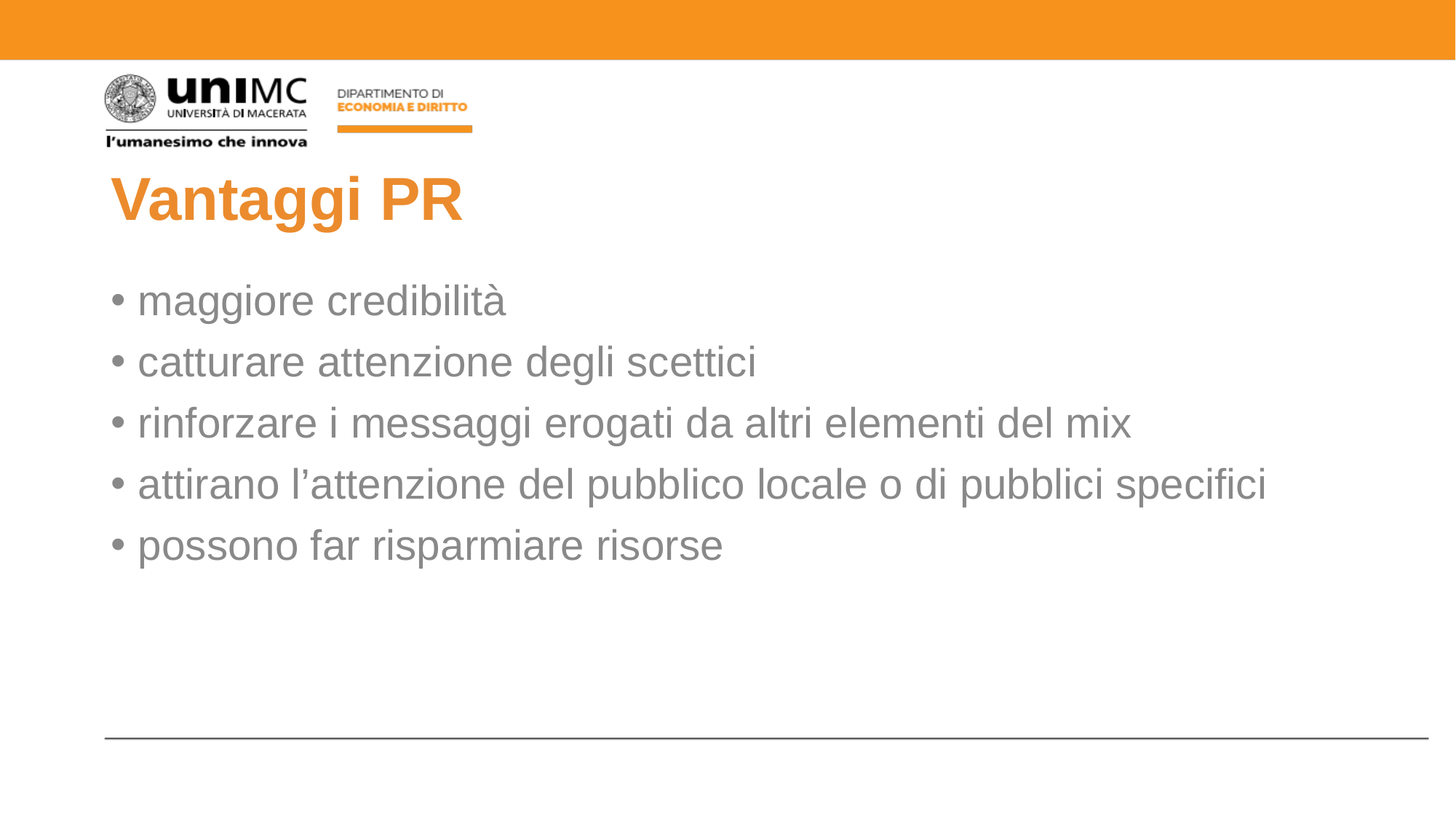

# Vantaggi PR
maggiore credibilità
catturare attenzione degli scettici
rinforzare i messaggi erogati da altri elementi del mix
attirano l’attenzione del pubblico locale o di pubblici specifici
possono far risparmiare risorse